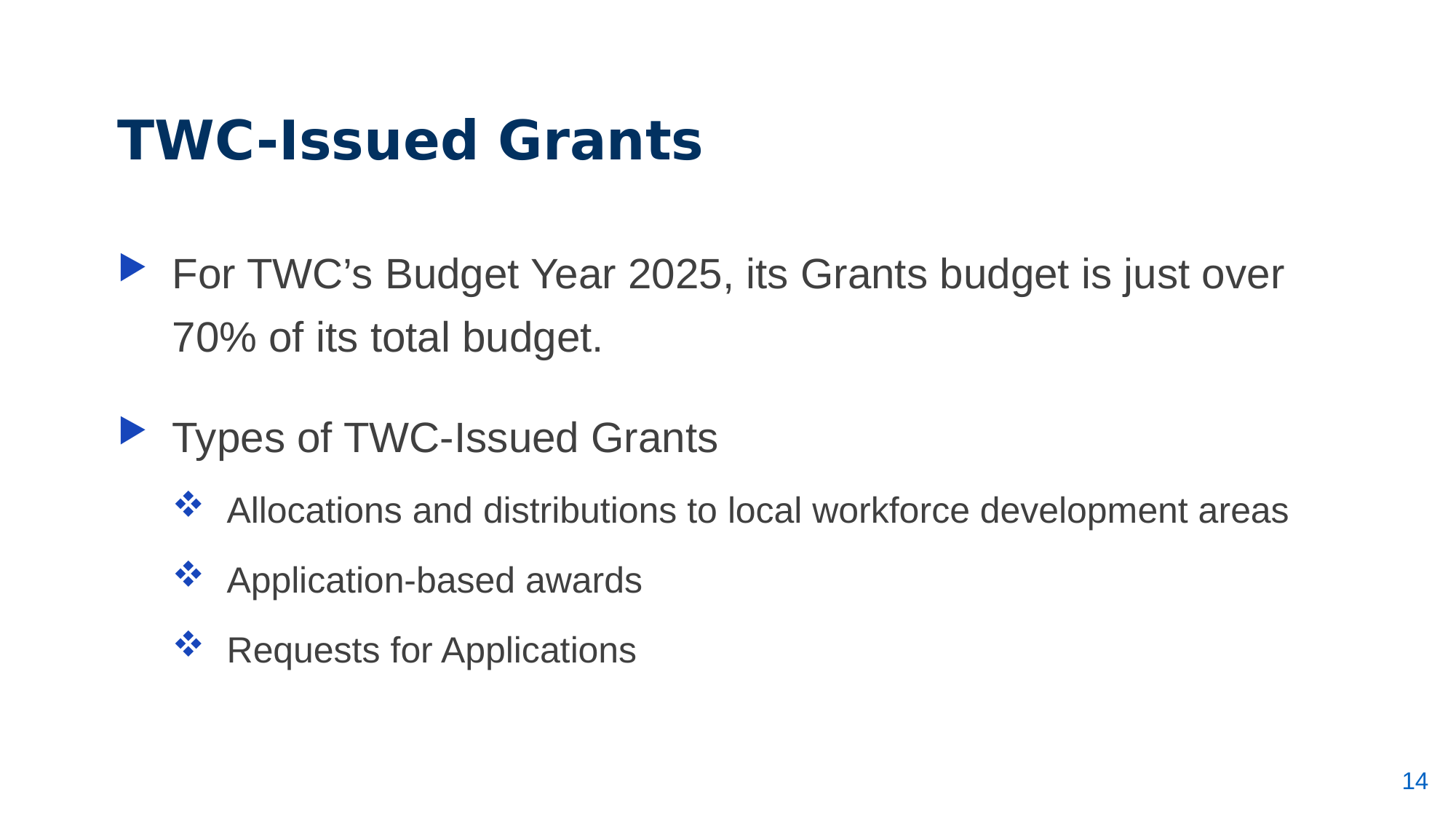

TWC-Issued Grants
For TWC’s Budget Year 2025, its Grants budget is just over 70% of its total budget.
Types of TWC-Issued Grants
Allocations and distributions to local workforce development areas
Application-based awards
Requests for Applications
14